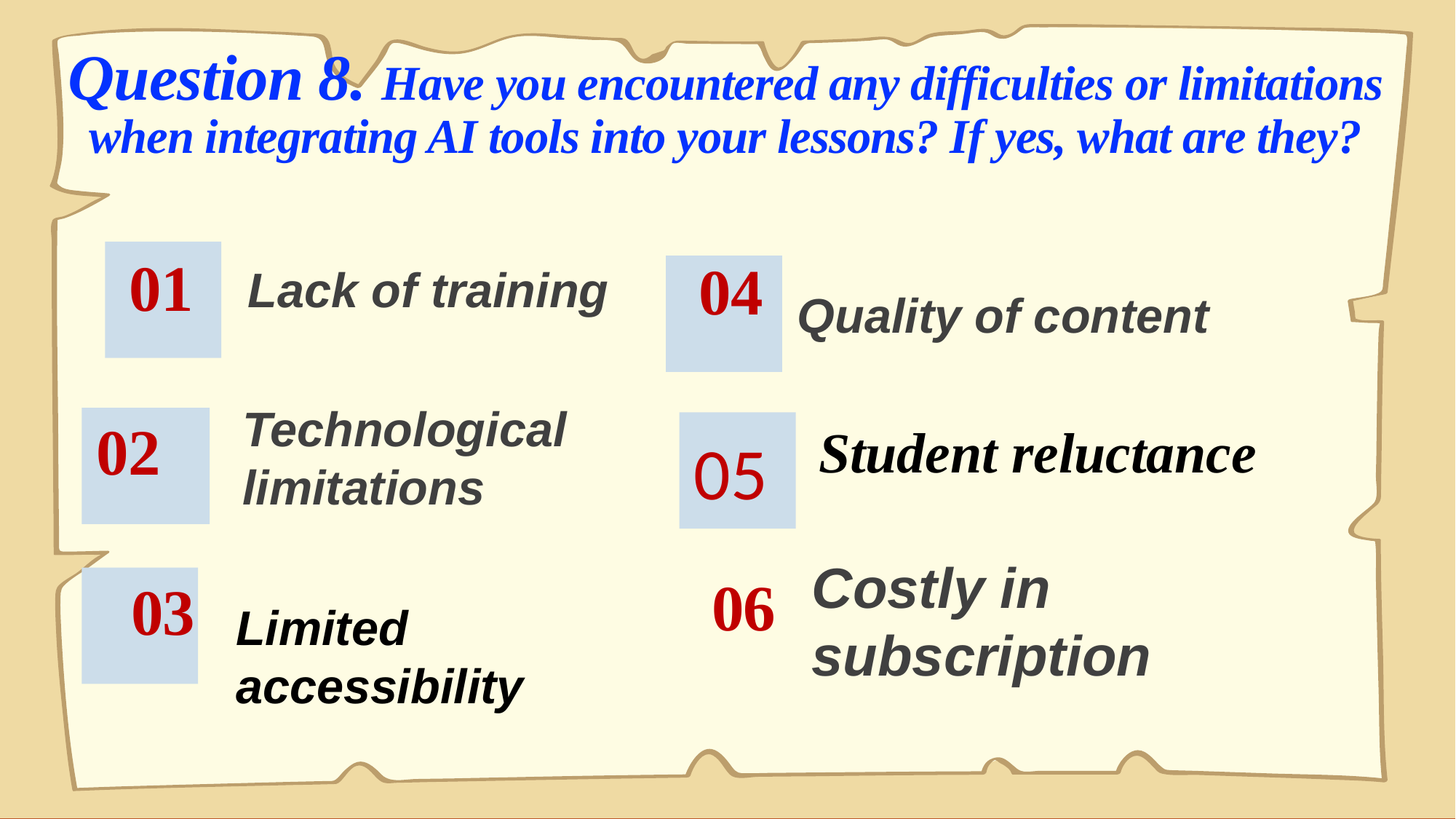

Question 8. Have you encountered any difficulties or limitations when integrating AI tools into your lessons? If yes, what are they?

Quality of content
# 01
04

Lack of training

Technological limitations
02

Student reluctance
05
Costly in subscription
06
03

Limited accessibility